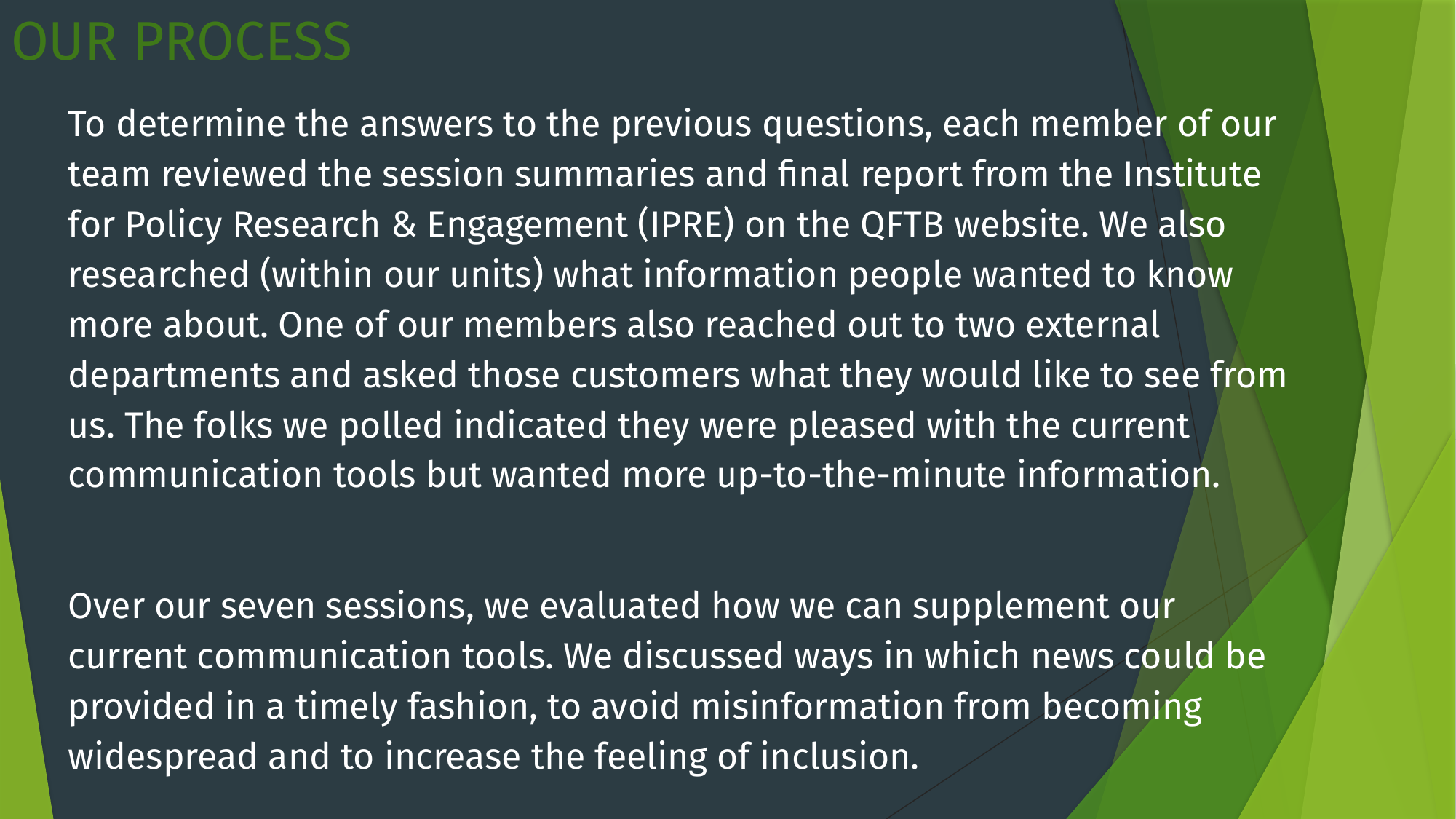

# OUR PROCESS
To determine the answers to the previous questions, each member of our team reviewed the session summaries and final report from the Institute for Policy Research & Engagement (IPRE) on the QFTB website. We also researched (within our units) what information people wanted to know more about. One of our members also reached out to two external departments and asked those customers what they would like to see from us. The folks we polled indicated they were pleased with the current communication tools but wanted more up-to-the-minute information.

Over our seven sessions, we evaluated how we can supplement our current communication tools. We discussed ways in which news could be provided in a timely fashion, to avoid misinformation from becoming widespread and to increase the feeling of inclusion.